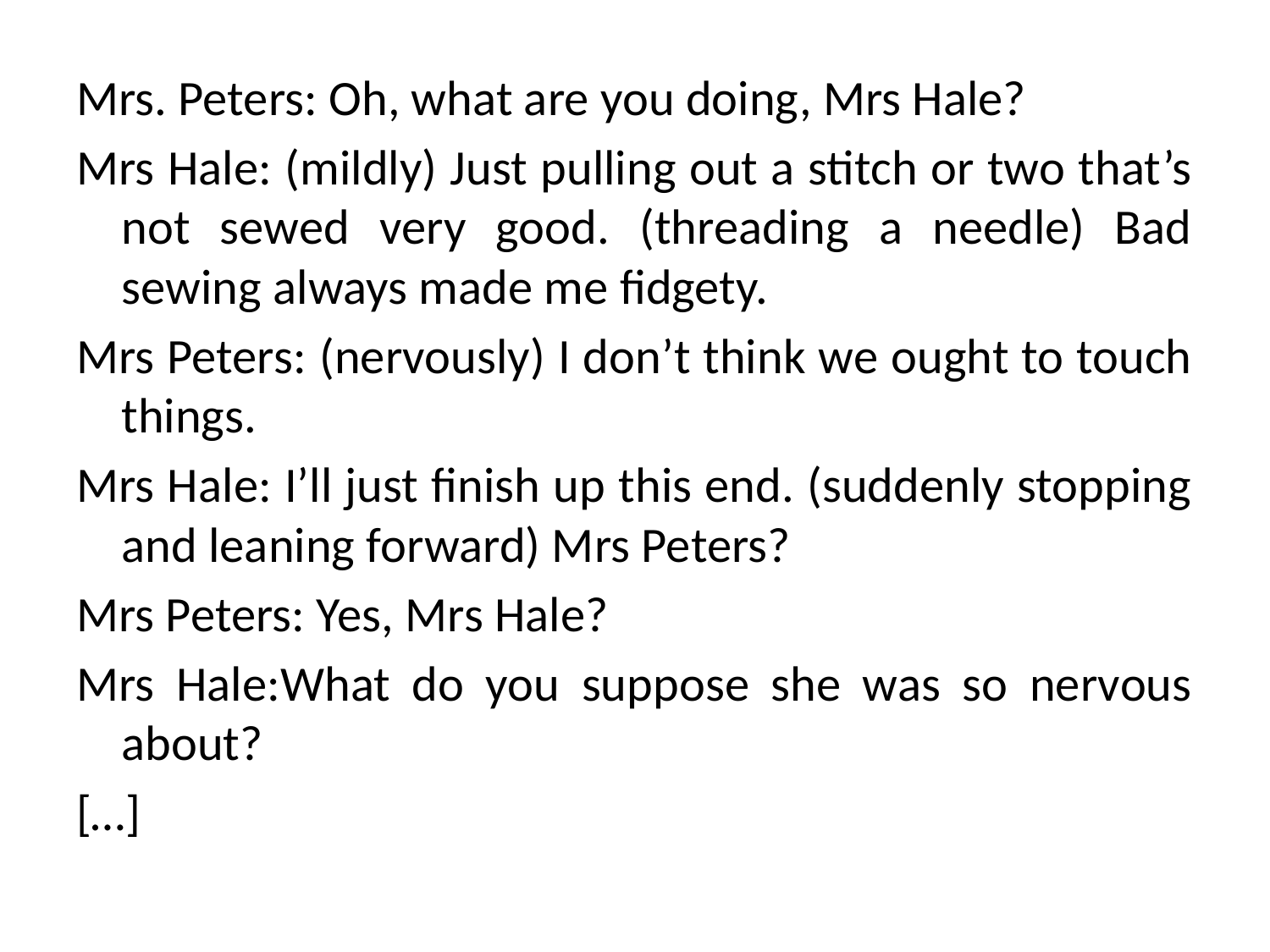

Mrs. Peters: Oh, what are you doing, Mrs Hale?
Mrs Hale: (mildly) Just pulling out a stitch or two that’s not sewed very good. (threading a needle) Bad sewing always made me fidgety.
Mrs Peters: (nervously) I don’t think we ought to touch things.
Mrs Hale: I’ll just finish up this end. (suddenly stopping and leaning forward) Mrs Peters?
Mrs Peters: Yes, Mrs Hale?
Mrs Hale:What do you suppose she was so nervous about?
[…]